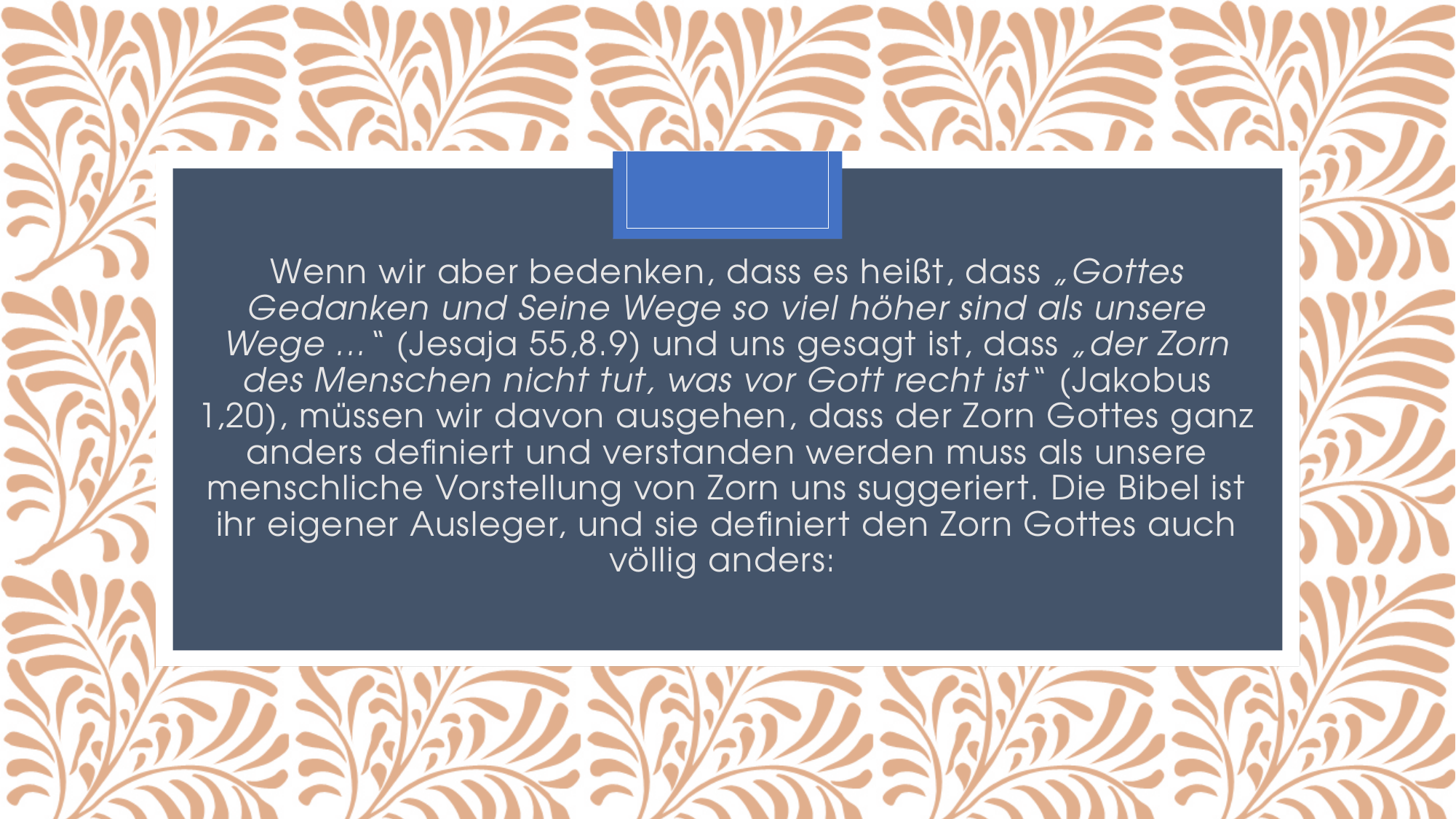

#
Wenn wir aber bedenken, dass es heißt, dass „Gottes Gedanken und Seine Wege so viel höher sind als unsere Wege ...“ (Jesaja 55,8.9) und uns gesagt ist, dass „der Zorn des Menschen nicht tut, was vor Gott recht ist“ (Jakobus 1,20), müssen wir davon ausgehen, dass der Zorn Gottes ganz anders definiert und verstanden werden muss als unsere menschliche Vorstellung von Zorn uns suggeriert. Die Bibel ist ihr eigener Ausleger, und sie definiert den Zorn Gottes auch völlig anders: